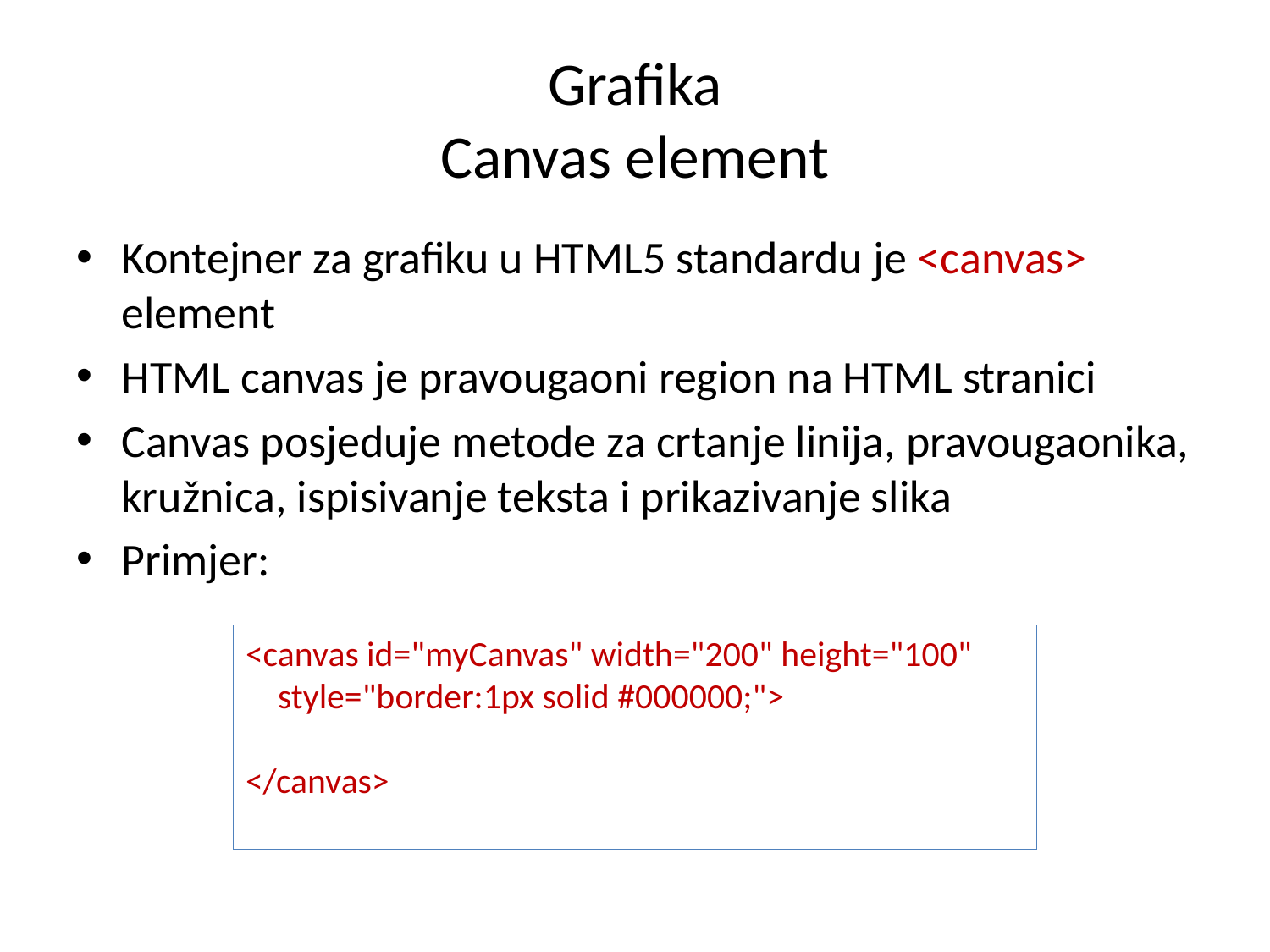

# Grafika Canvas element
Kontejner za grafiku u HTML5 standardu je <canvas> element
HTML canvas je pravougaoni region na HTML stranici
Canvas posjeduje metode za crtanje linija, pravougaonika, kružnica, ispisivanje teksta i prikazivanje slika
Primjer:
<canvas id="myCanvas" width="200" height="100"
    style="border:1px solid #000000;">

</canvas>